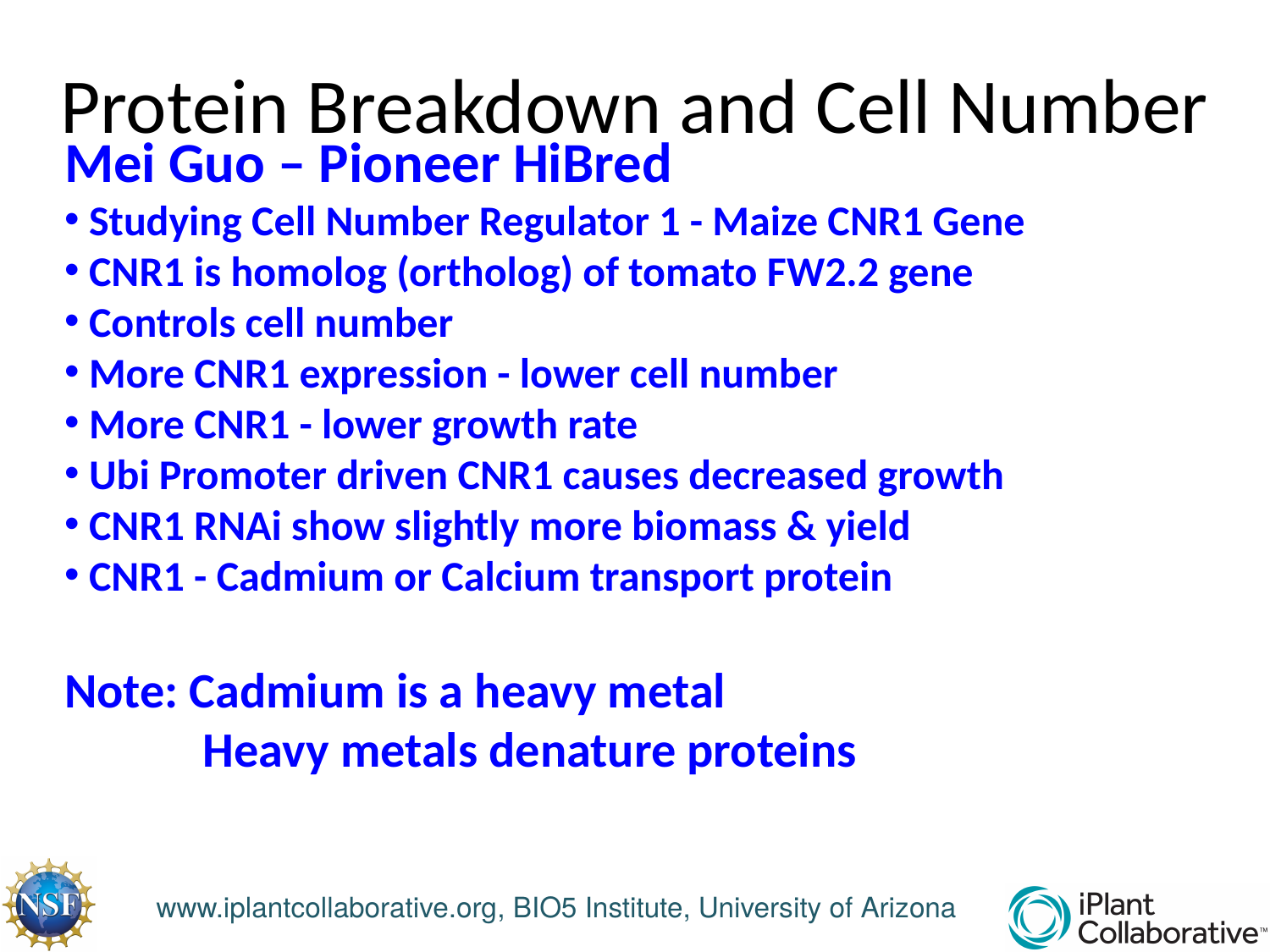

# Protein Breakdown and Cell Number
Mei Guo – Pioneer HiBred
 Studying Cell Number Regulator 1 - Maize CNR1 Gene
 CNR1 is homolog (ortholog) of tomato FW2.2 gene
 Controls cell number
 More CNR1 expression - lower cell number
 More CNR1 - lower growth rate
 Ubi Promoter driven CNR1 causes decreased growth
 CNR1 RNAi show slightly more biomass & yield
 CNR1 - Cadmium or Calcium transport protein

Note: Cadmium is a heavy metal
	 Heavy metals denature proteins